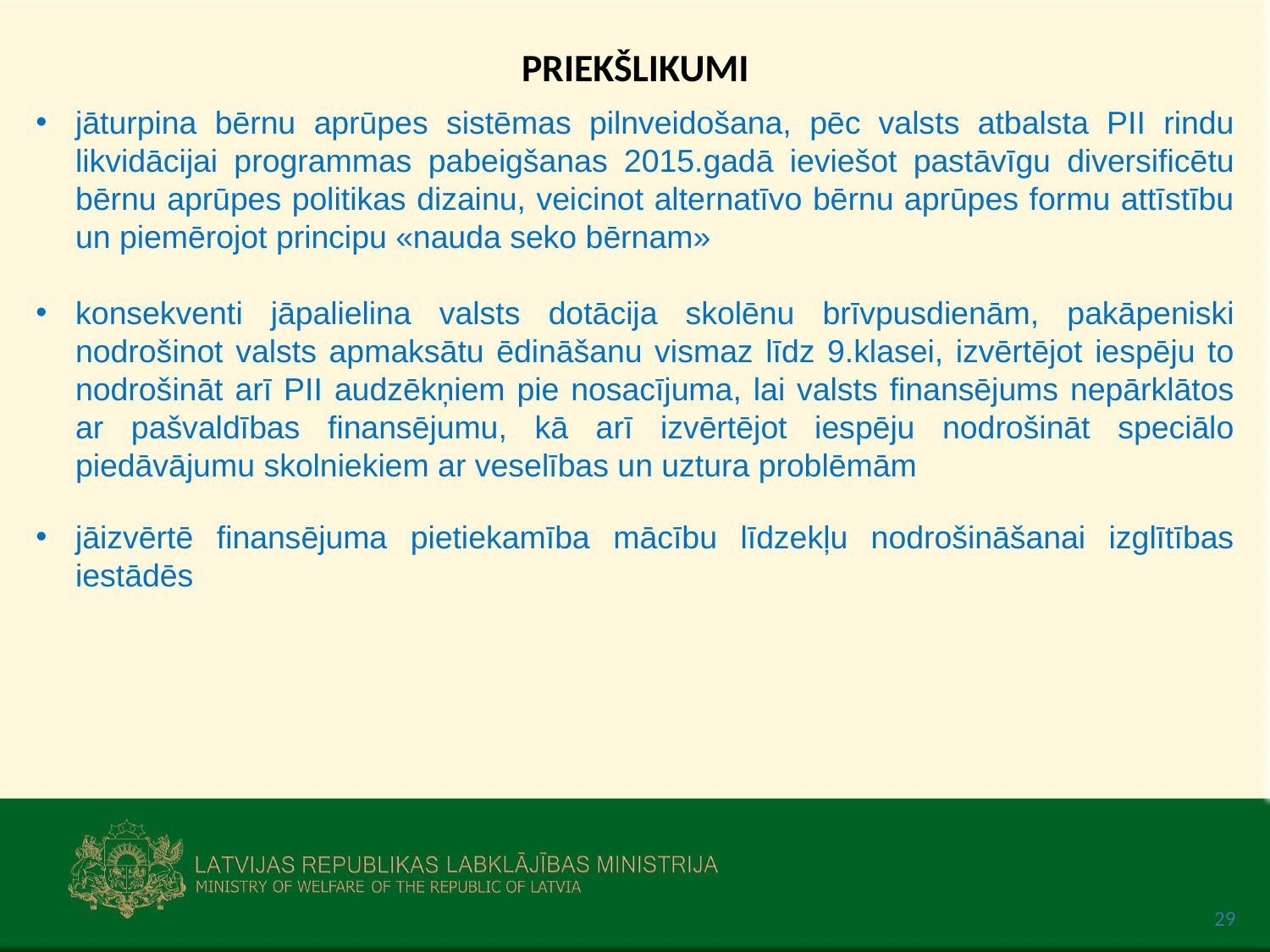

PRIEKŠLIKUMI
jāturpina bērnu aprūpes sistēmas pilnveidošana, pēc valsts atbalsta PII rindu likvidācijai programmas pabeigšanas 2015.gadā ieviešot pastāvīgu diversificētu bērnu aprūpes politikas dizainu, veicinot alternatīvo bērnu aprūpes formu attīstību un piemērojot principu «nauda seko bērnam»

konsekventi jāpalielina valsts dotācija skolēnu brīvpusdienām, pakāpeniski nodrošinot valsts apmaksātu ēdināšanu vismaz līdz 9.klasei, izvērtējot iespēju to nodrošināt arī PII audzēkņiem pie nosacījuma, lai valsts finansējums nepārklātos ar pašvaldības finansējumu, kā arī izvērtējot iespēju nodrošināt speciālo piedāvājumu skolniekiem ar veselības un uztura problēmām

jāizvērtē finansējuma pietiekamība mācību līdzekļu nodrošināšanai izglītības iestādēs
29